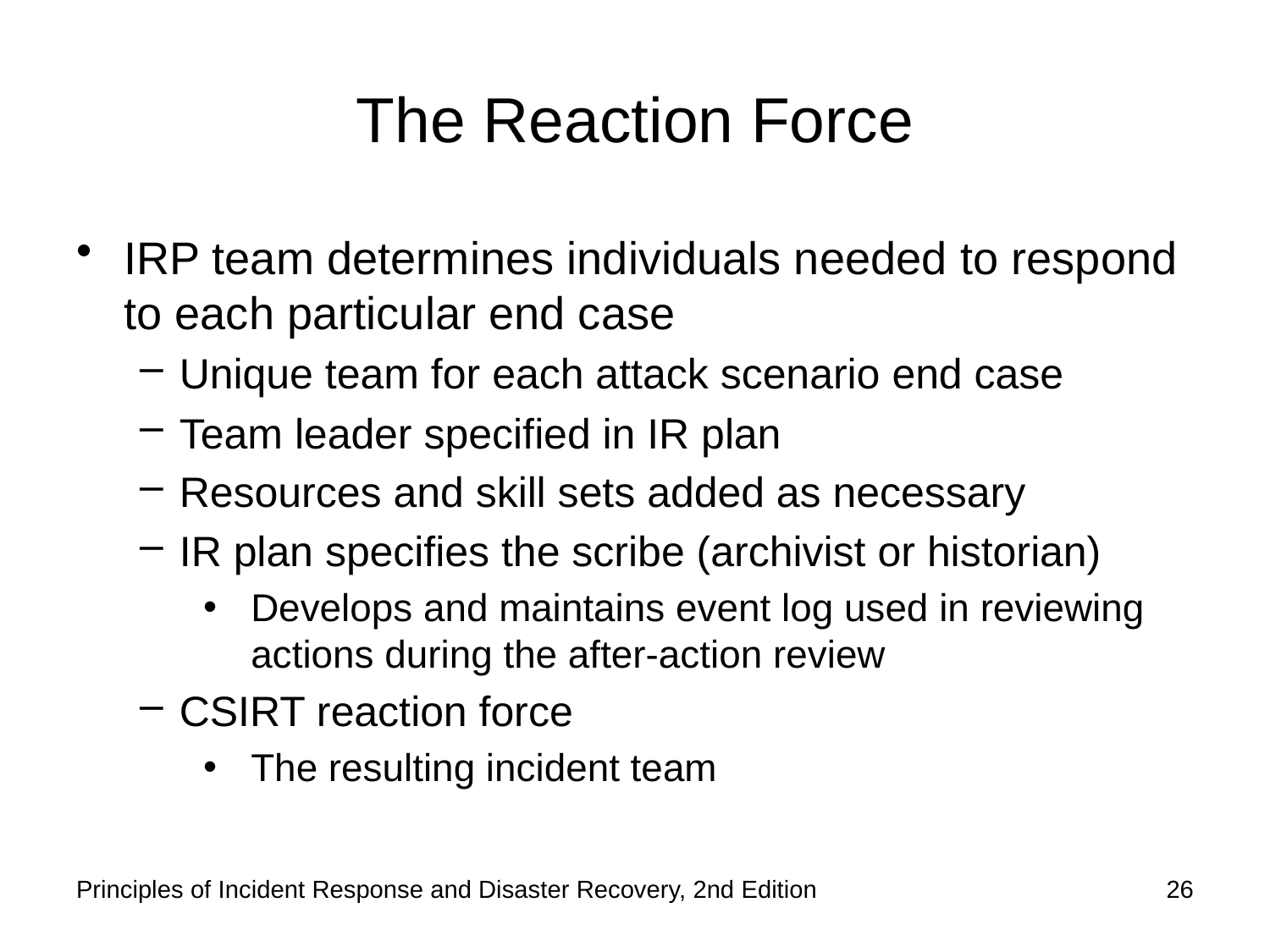

# The Reaction Force
IRP team determines individuals needed to respond to each particular end case
Unique team for each attack scenario end case
Team leader specified in IR plan
Resources and skill sets added as necessary
IR plan specifies the scribe (archivist or historian)
Develops and maintains event log used in reviewing actions during the after-action review
CSIRT reaction force
The resulting incident team
Principles of Incident Response and Disaster Recovery, 2nd Edition
26